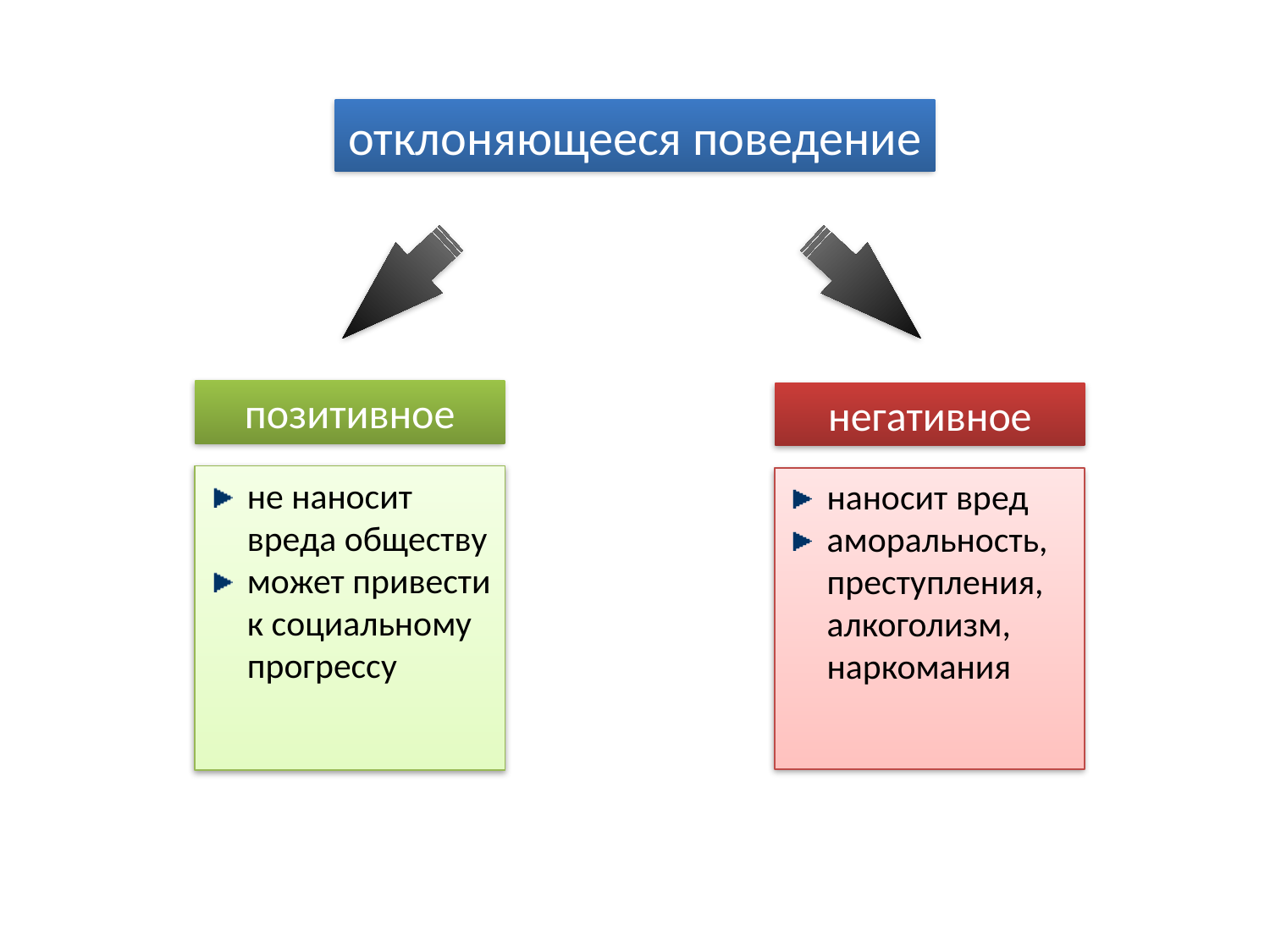

отклоняющееся поведение

позитивное
негативное

не наносит вреда обществу
может привести к социальному прогрессу

наносит вред
аморальность, преступления, алкоголизм, наркомания